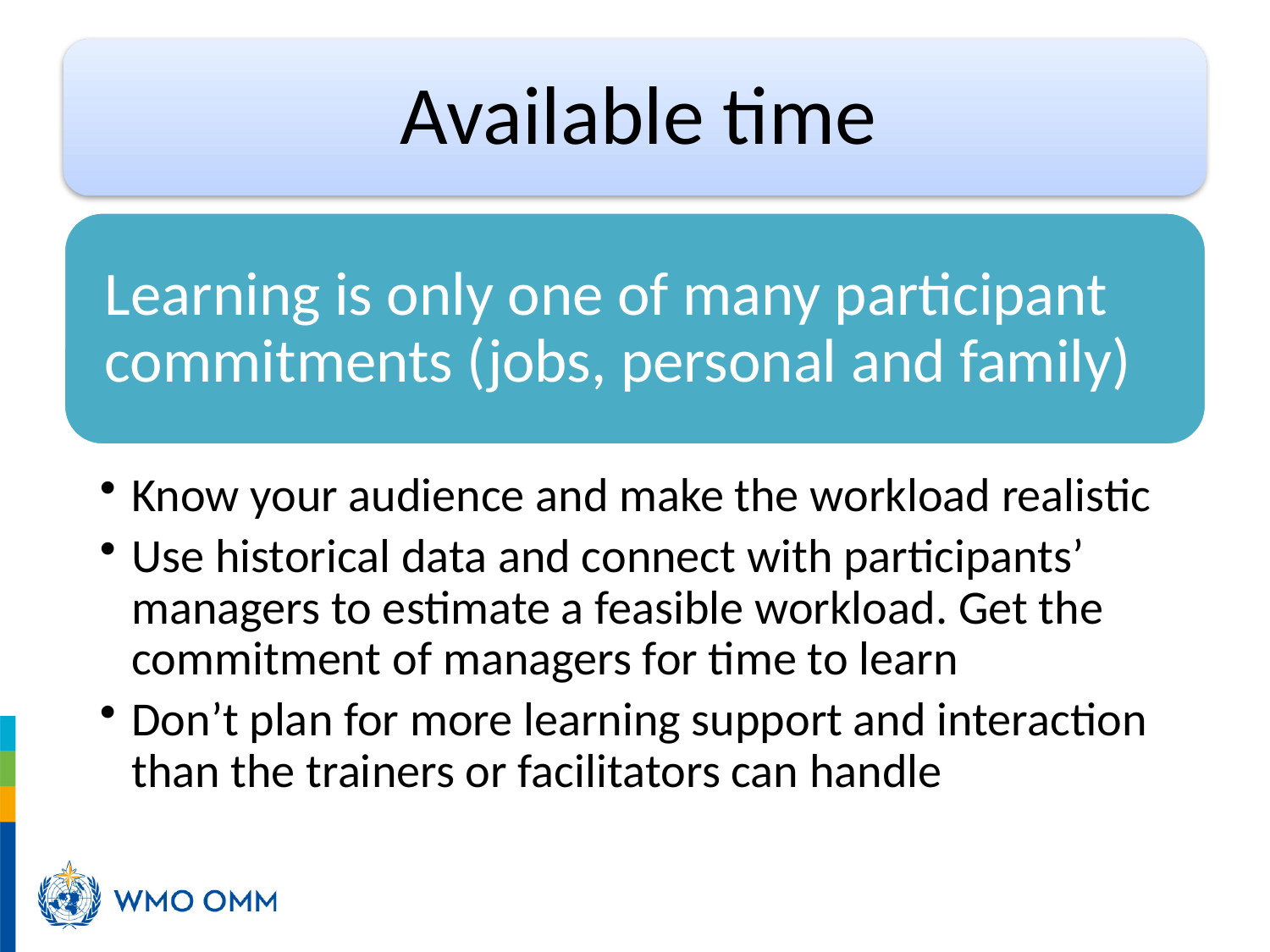

Available time
Learning is only one of many participant commitments (jobs, personal and family)
Know your audience and make the workload realistic
Use historical data and connect with participants’ managers to estimate a feasible workload. Get the commitment of managers for time to learn
Don’t plan for more learning support and interaction than the trainers or facilitators can handle